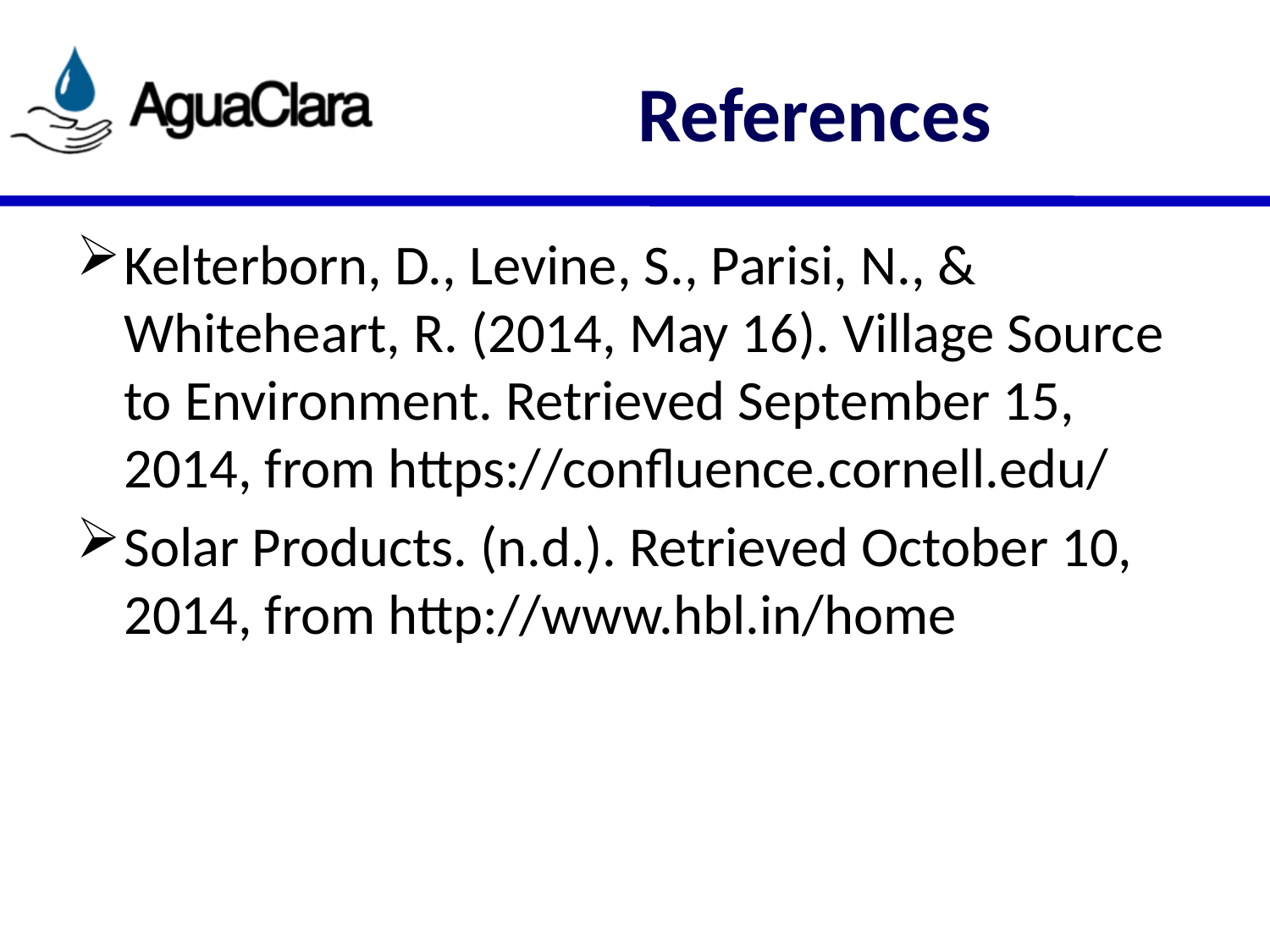

# References
Kelterborn, D., Levine, S., Parisi, N., & Whiteheart, R. (2014, May 16). Village Source to Environment. Retrieved September 15, 2014, from https://confluence.cornell.edu/
Solar Products. (n.d.). Retrieved October 10, 2014, from http://www.hbl.in/home